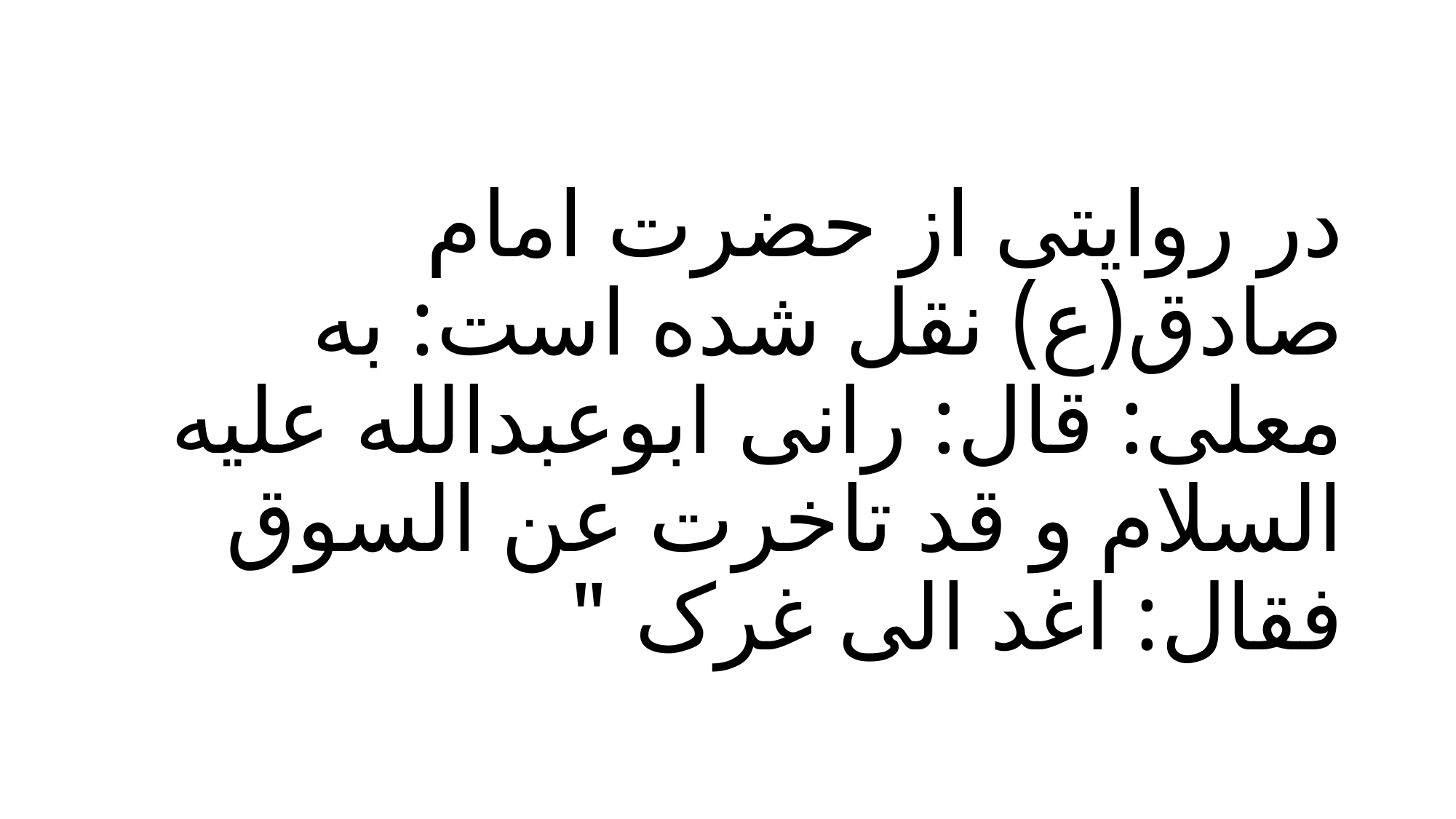

# در روایتی از حضرت امام صادق(ع) نقل شده است: به معلی: قال: رانی ابوعبدالله علیه السلام و قد تاخرت عن السوق فقال: اغد الی غرک "